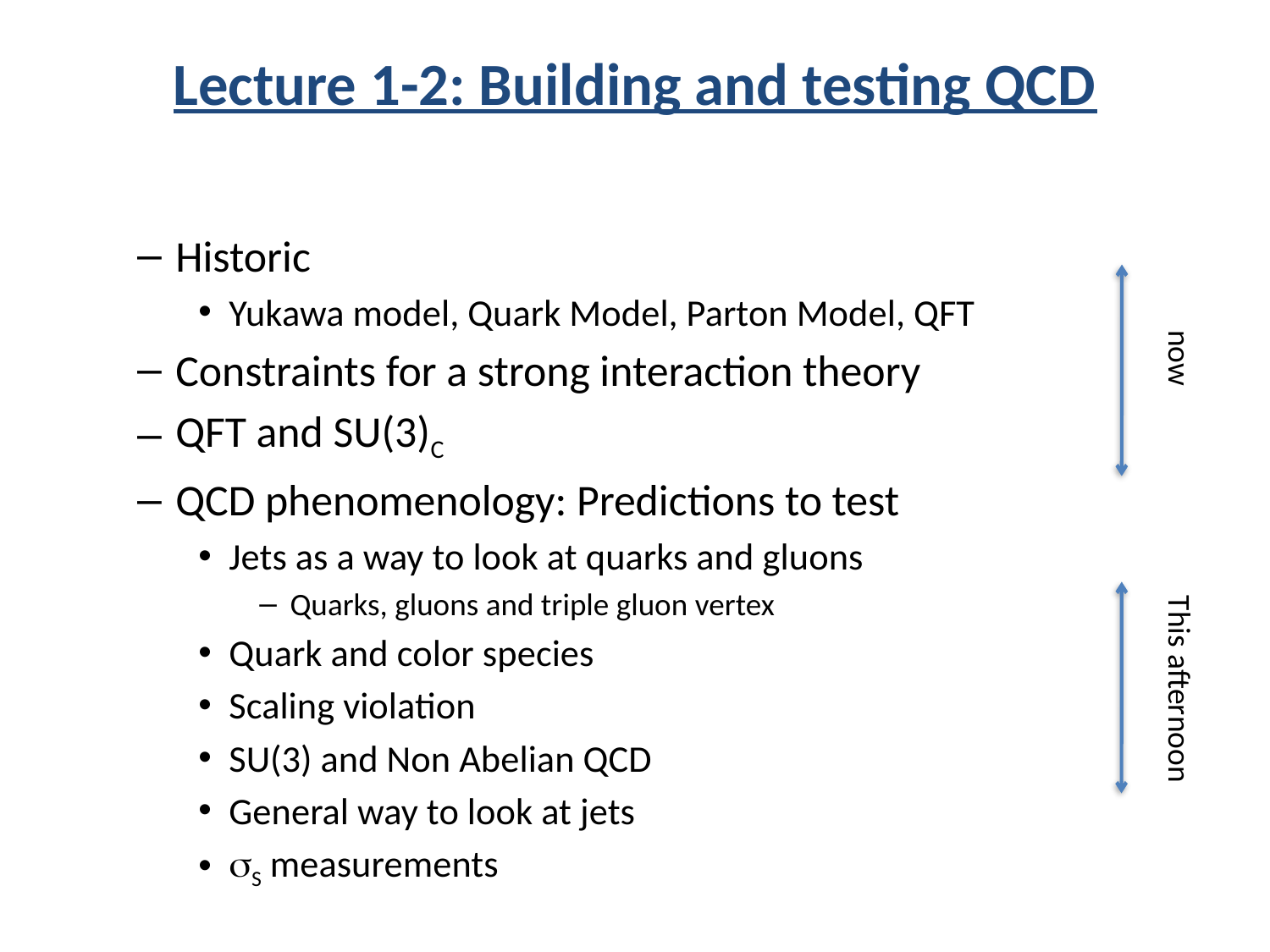

# Lecture 1-2: Building and testing QCD
Historic
Yukawa model, Quark Model, Parton Model, QFT
Constraints for a strong interaction theory
QFT and SU(3)C
QCD phenomenology: Predictions to test
Jets as a way to look at quarks and gluons
Quarks, gluons and triple gluon vertex
Quark and color species
Scaling violation
SU(3) and Non Abelian QCD
General way to look at jets
σS measurements

now
This afternoon